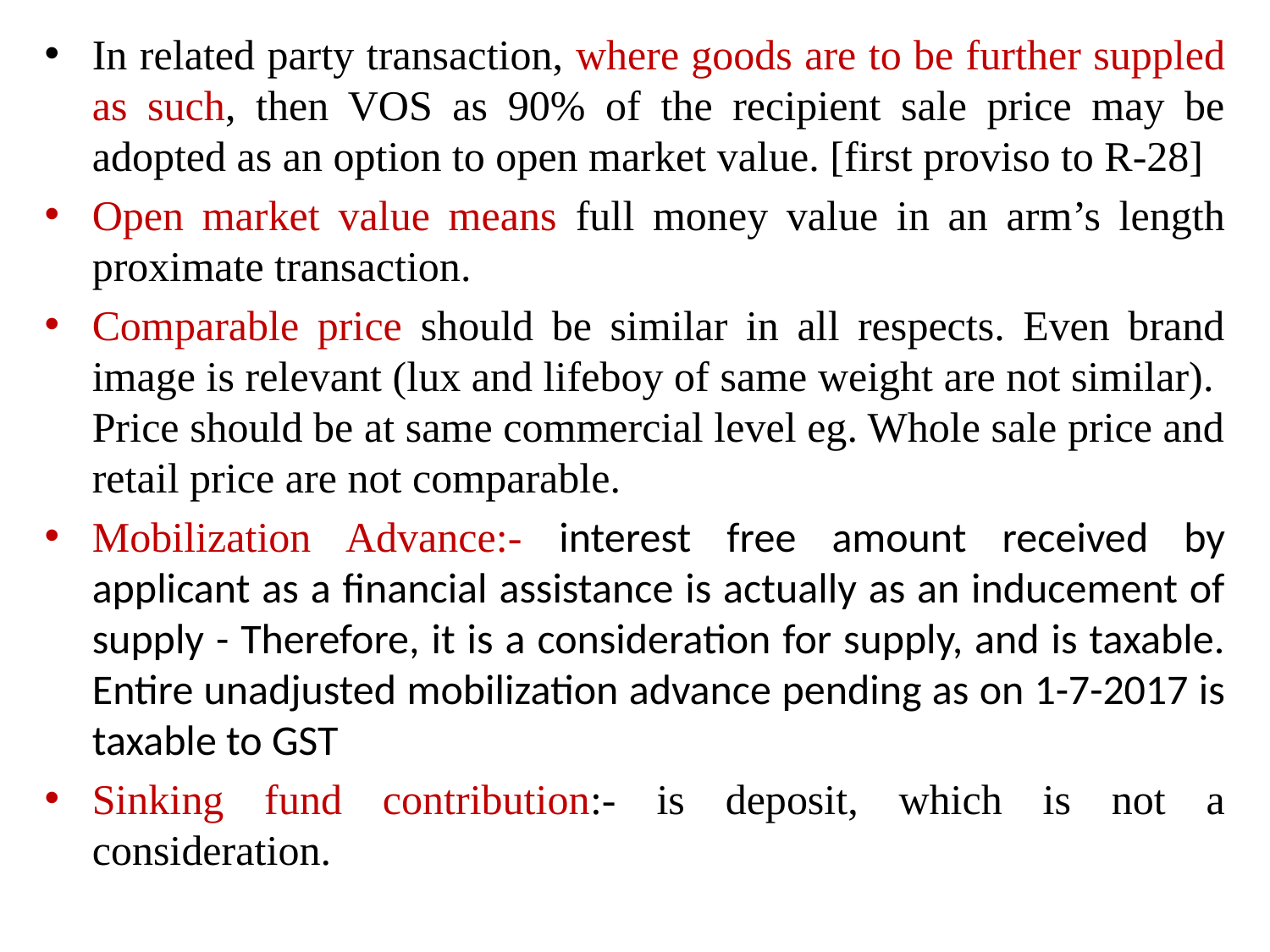

In related party transaction, where goods are to be further suppled as such, then VOS as 90% of the recipient sale price may be adopted as an option to open market value. [first proviso to R-28]
Open market value means full money value in an arm’s length proximate transaction.
Comparable price should be similar in all respects. Even brand image is relevant (lux and lifeboy of same weight are not similar).  Price should be at same commercial level eg. Whole sale price and retail price are not comparable.
Mobilization Advance:- interest free amount received by applicant as a financial assistance is actually as an inducement of supply - Therefore, it is a consideration for supply, and is taxable. Entire unadjusted mobilization advance pending as on 1-7-2017 is taxable to GST
Sinking fund contribution:- is deposit, which is not a consideration.